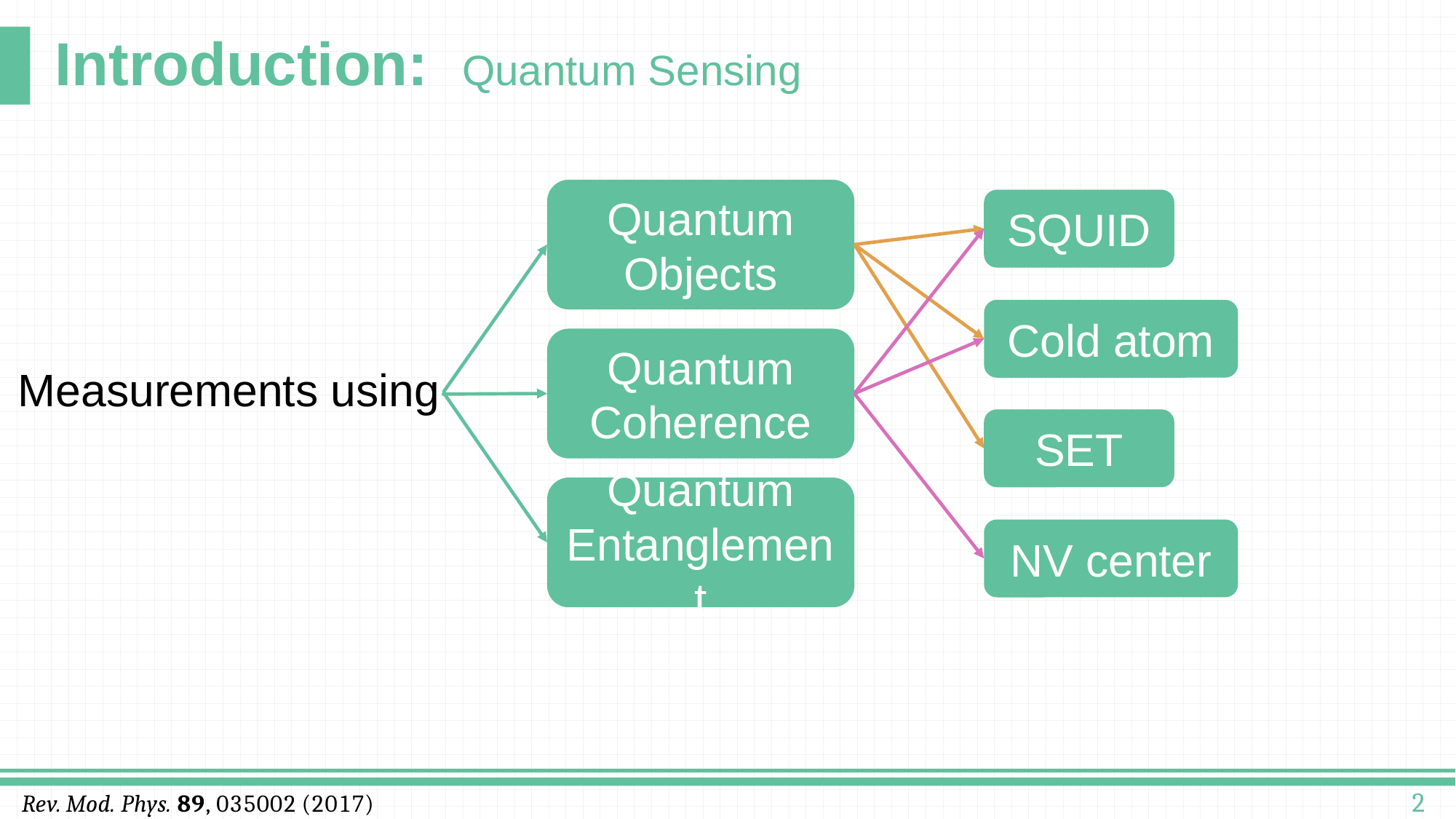

Introduction:  Quantum Sensing
Quantum Objects
SQUID
Cold atom
Quantum Coherence
Measurements using
SET
Quantum Entanglement
NV center
Rev. Mod. Phys. 89, 035002 (2017)